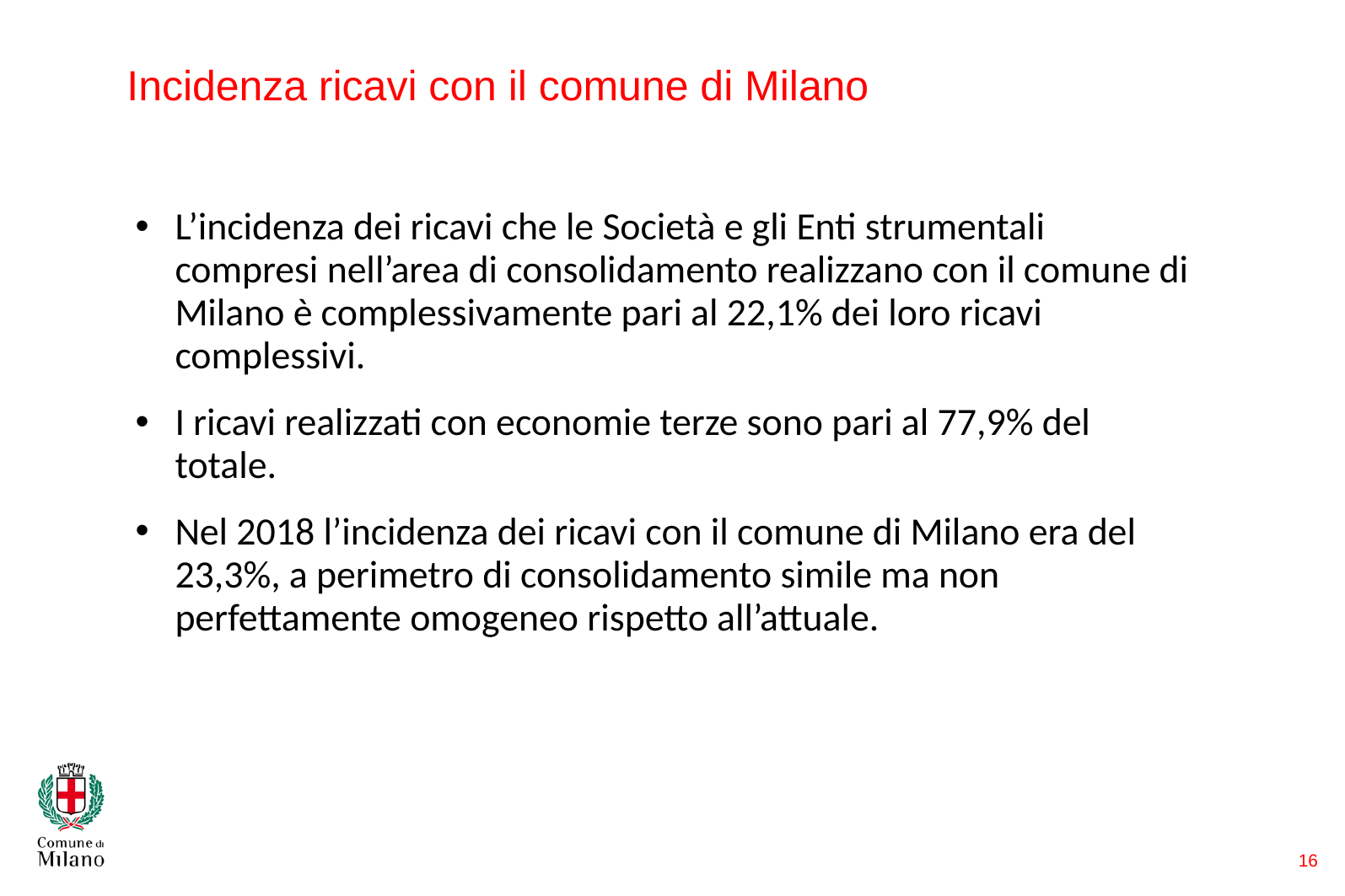

Incidenza ricavi con il comune di Milano

L’incidenza dei ricavi che le Società e gli Enti strumentali compresi nell’area di consolidamento realizzano con il comune di Milano è complessivamente pari al 22,1% dei loro ricavi complessivi.
I ricavi realizzati con economie terze sono pari al 77,9% del totale.
Nel 2018 l’incidenza dei ricavi con il comune di Milano era del 23,3%, a perimetro di consolidamento simile ma non perfettamente omogeneo rispetto all’attuale.